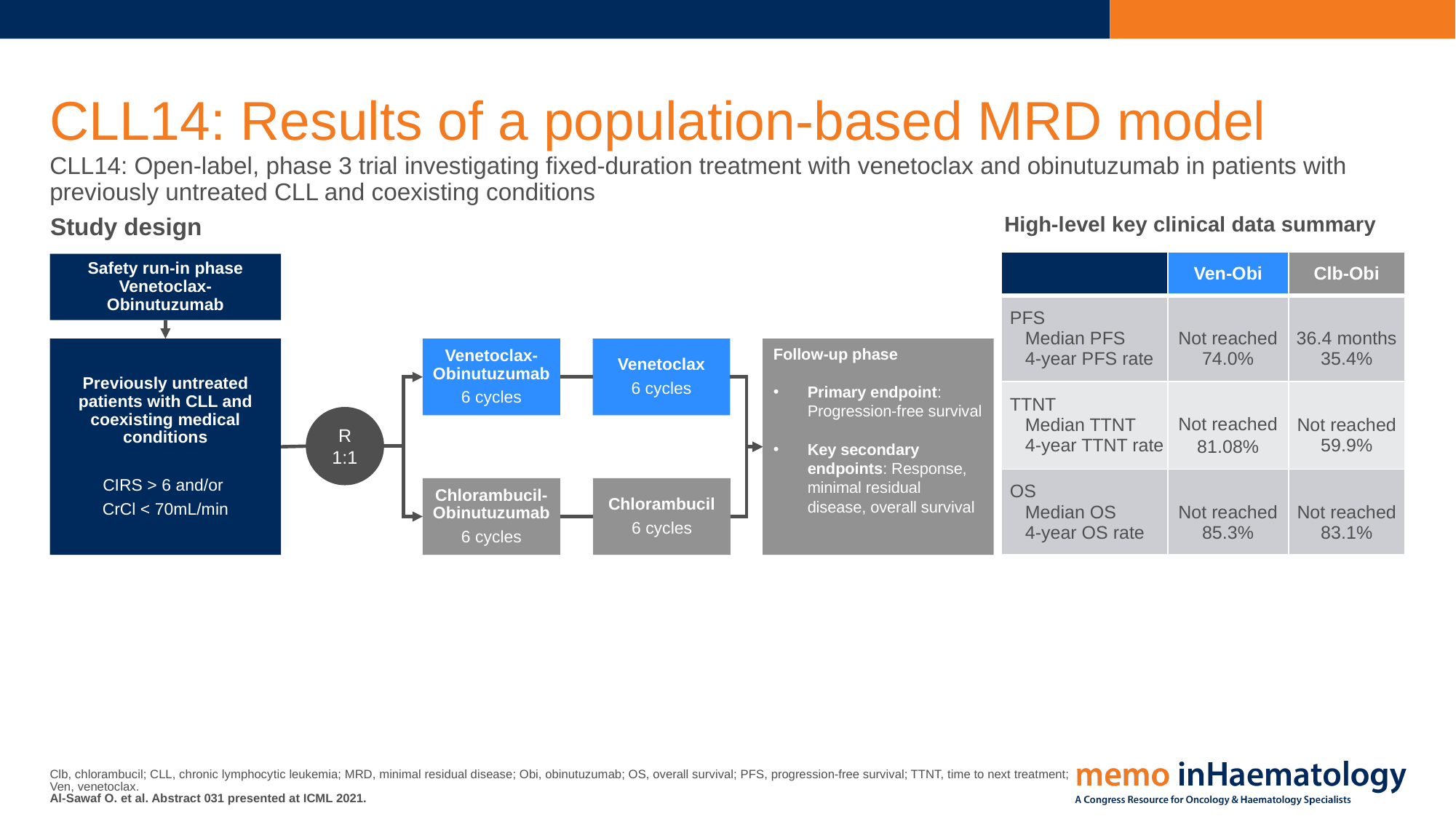

# CLL14: Results of a population-based MRD model
CLL14: Open-label, phase 3 trial investigating fixed-duration treatment with venetoclax and obinutuzumab in patients with previously untreated CLL and coexisting conditions
Study design
High-level key clinical data summary
|  | Ven-Obi | Clb-Obi |
| --- | --- | --- |
| PFS Median PFS 4-year PFS rate | Not reached 74.0% | 36.4 months 35.4% |
| TTNT Median TTNT 4-year TTNT rate | Not reached 81.08% | Not reached 59.9% |
| OS Median OS 4-year OS rate | Not reached 85.3% | Not reached 83.1% |
Safety run-in phase Venetoclax-Obinutuzumab
Previously untreated patients with CLL and coexisting medical conditions

CIRS > 6 and/or
CrCl < 70mL/min
Venetoclax-Obinutuzumab
6 cycles
Venetoclax
6 cycles
Follow-up phase

Primary endpoint: Progression-free survival
Key secondary endpoints: Response, minimal residual disease, overall survival
R 1:1
Chlorambucil-Obinutuzumab
6 cycles
Chlorambucil
6 cycles
Clb, chlorambucil; CLL, chronic lymphocytic leukemia; MRD, minimal residual disease; Obi, obinutuzumab; OS, overall survival; PFS, progression-free survival; TTNT, time to next treatment; Ven, venetoclax.
Al-Sawaf O. et al. Abstract 031 presented at ICML 2021.